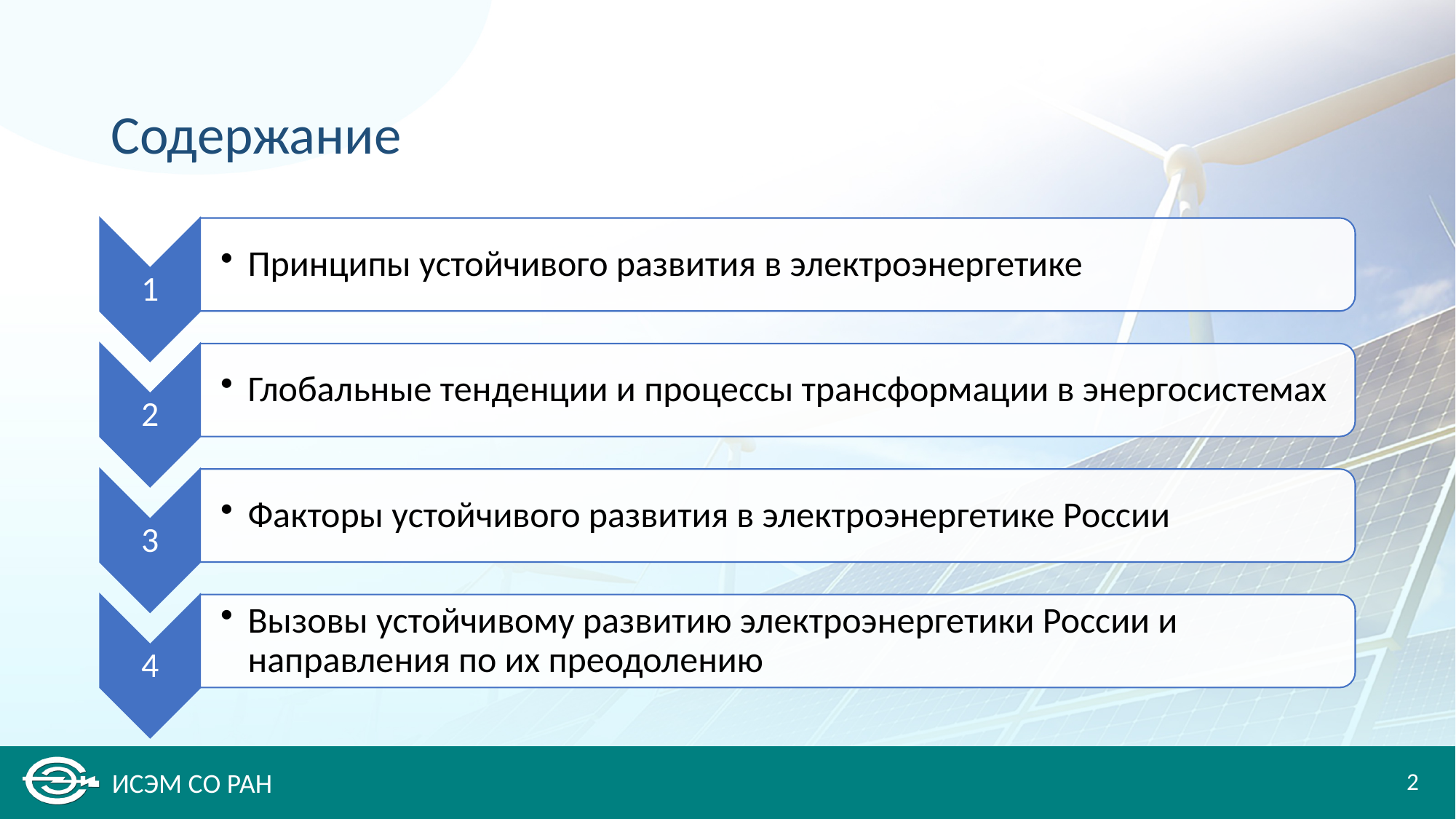

# Содержание
1
Принципы устойчивого развития в электроэнергетике
2
Глобальные тенденции и процессы трансформации в энергосистемах
3
Факторы устойчивого развития в электроэнергетике России
4
Вызовы устойчивому развитию электроэнергетики России и направления по их преодолению
2